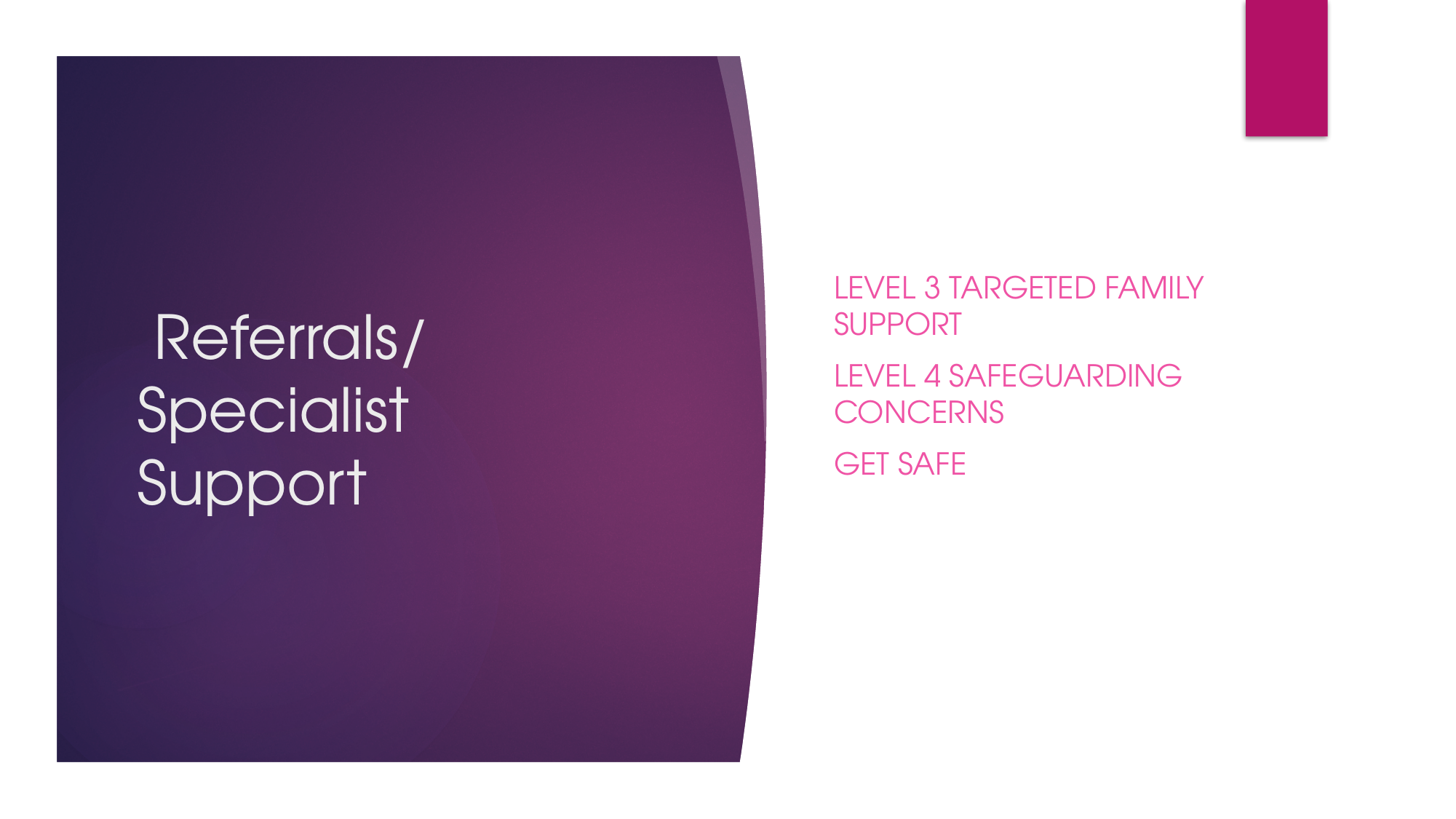

Level 3 Targeted family support
Level 4 safeguarding concerns
Get safe

# Referrals/ Specialist Support